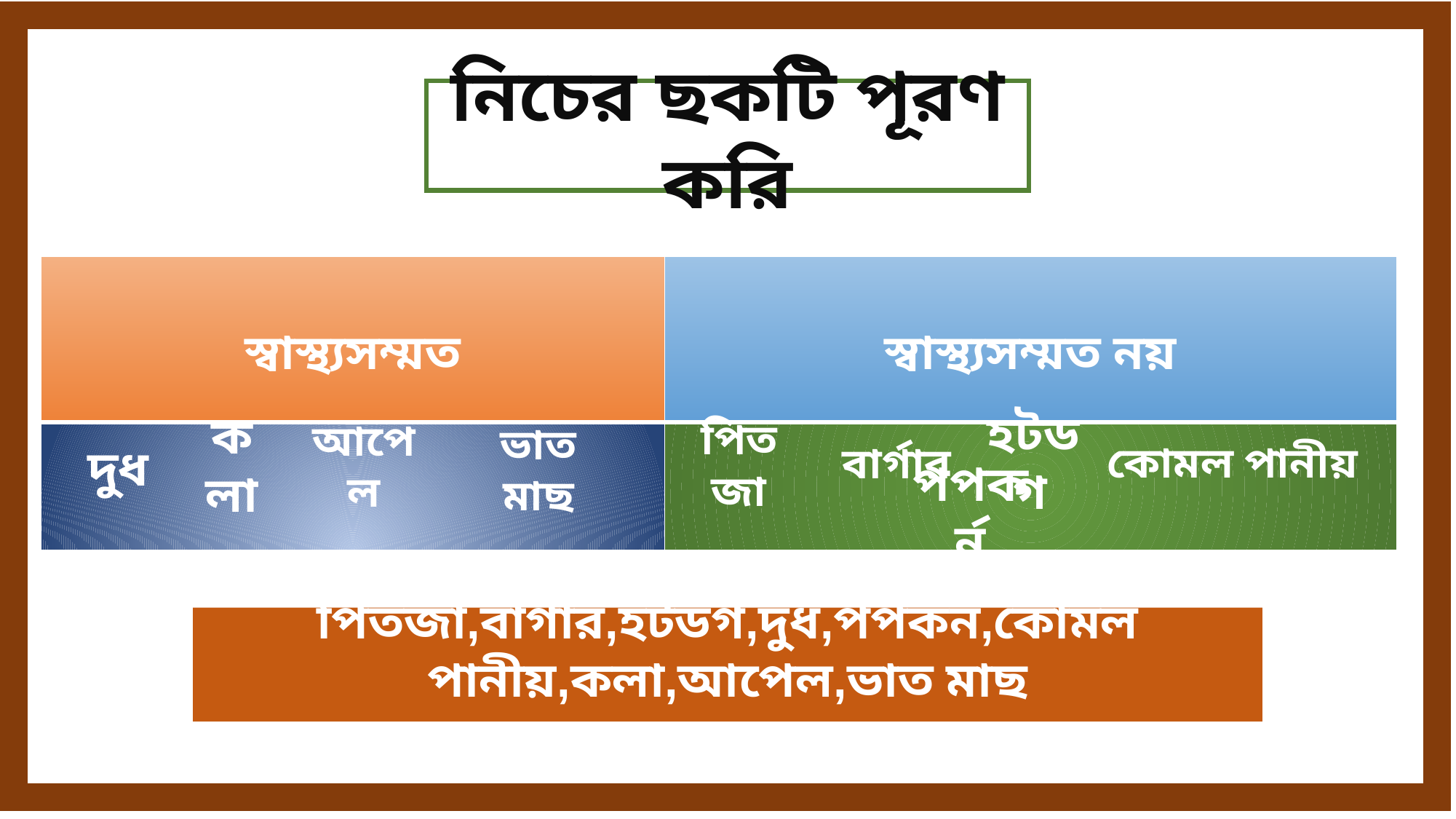

নিচের ছকটি পূরণ করি
| স্বাস্থ্যসম্মত | স্বাস্থ্যসম্মত নয় |
| --- | --- |
|  |  |
হটডগ
কোমল পানীয়
বার্গার
পিতজা
আপেল
ভাত মাছ
কলা
দুধ
পপকর্ন
পিতজা,বার্গার,হটডগ,দুধ,পপকর্ন,কোমল পানীয়,কলা,আপেল,ভাত মাছ